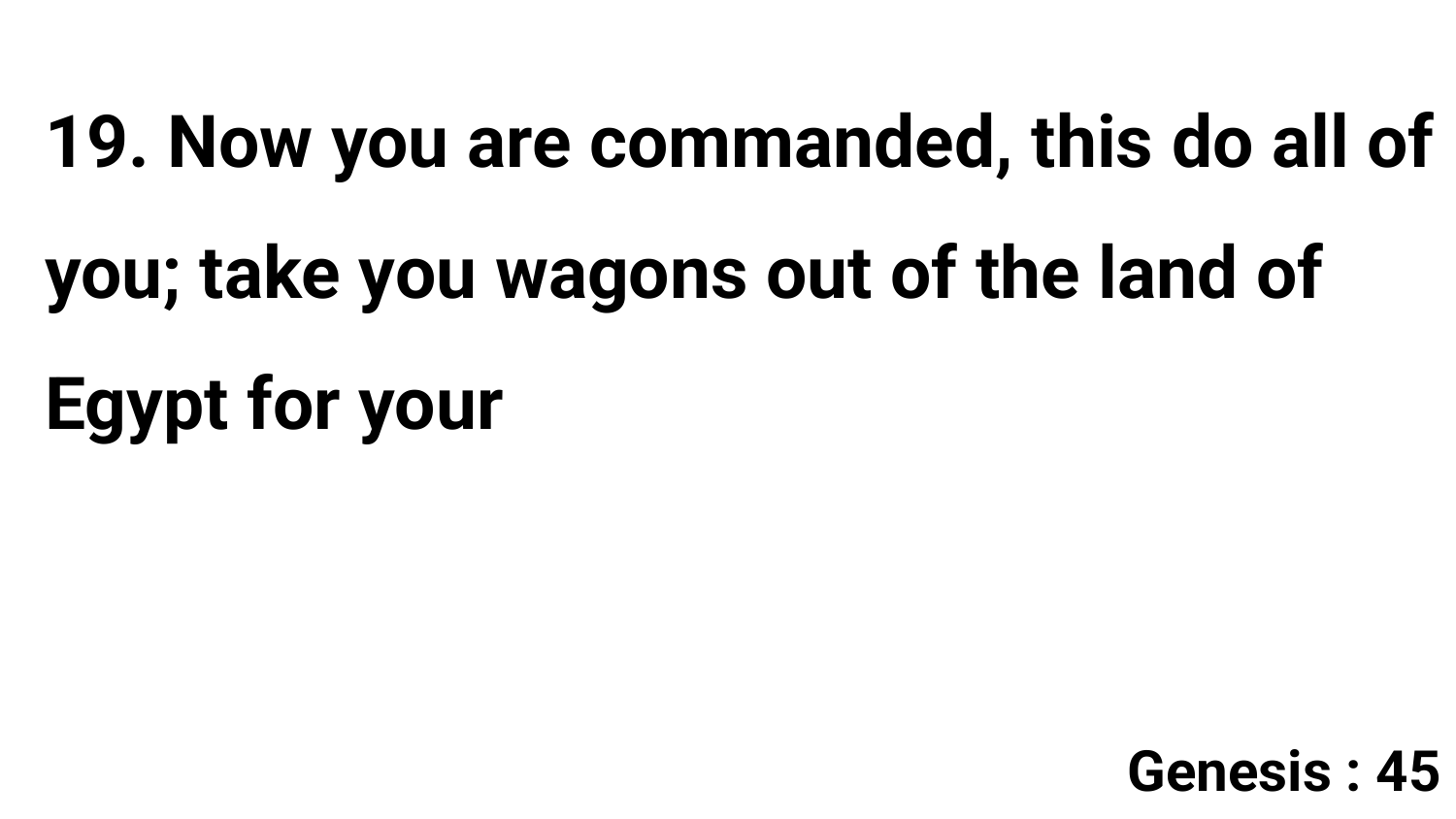

19. Now you are commanded, this do all of you; take you wagons out of the land of Egypt for your
Genesis : 45